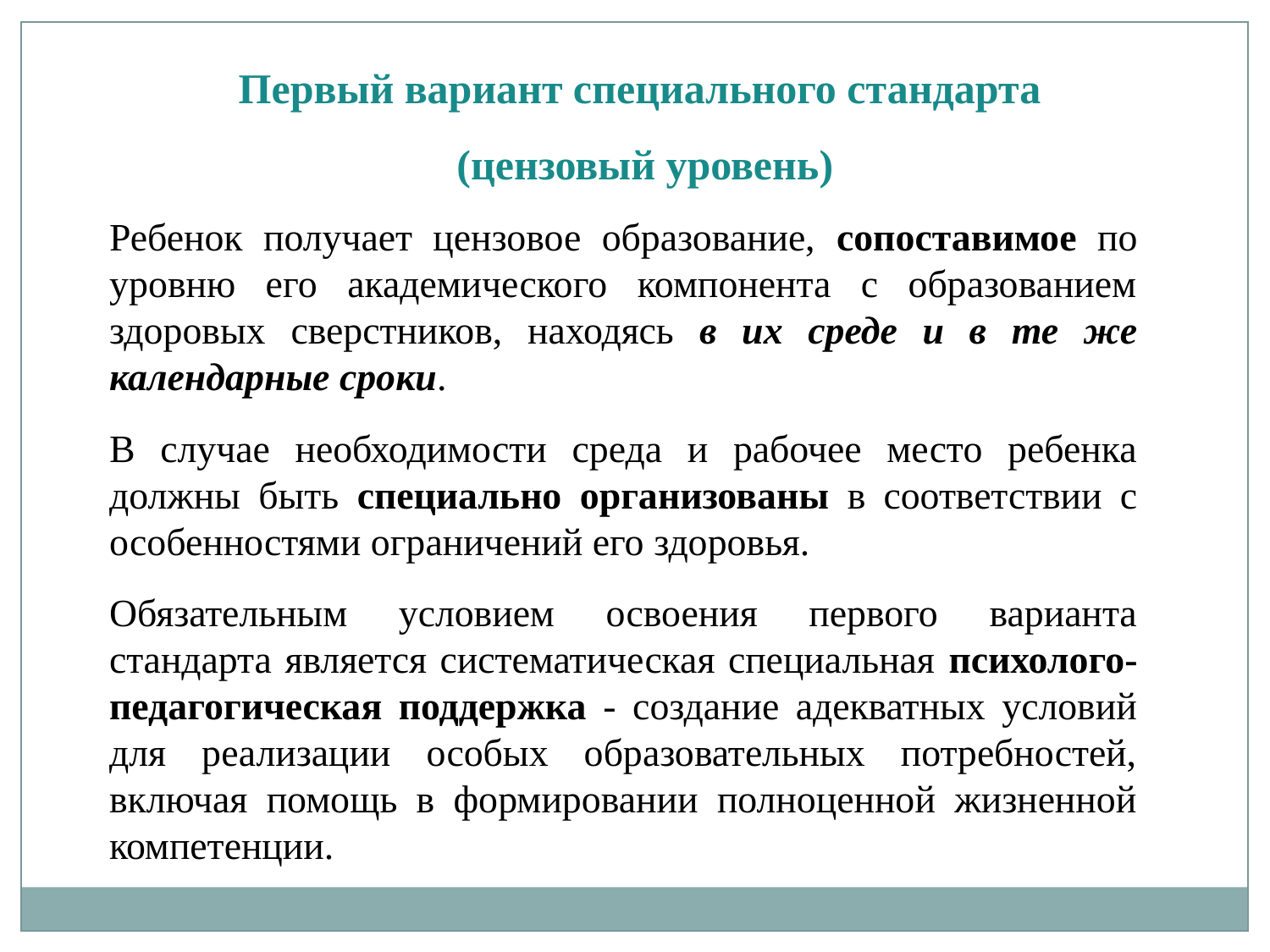

Первый вариант специального стандарта
(цензовый уровень)

Ребенок получает цензовое образование, сопоставимое по уровню его академического компонента с образованием здоровых сверстников, находясь в их среде и в те же календарные сроки.
В случае необходимости среда и рабочее место ребенка должны быть специально организованы в соответствии с особенностями ограничений его здоровья.
Обязательным условием освоения первого варианта стандарта является систематическая специальная психолого-педагогическая поддержка - создание адекватных условий для реализации особых образовательных потребностей, включая помощь в формировании полноценной жизненной компетенции.